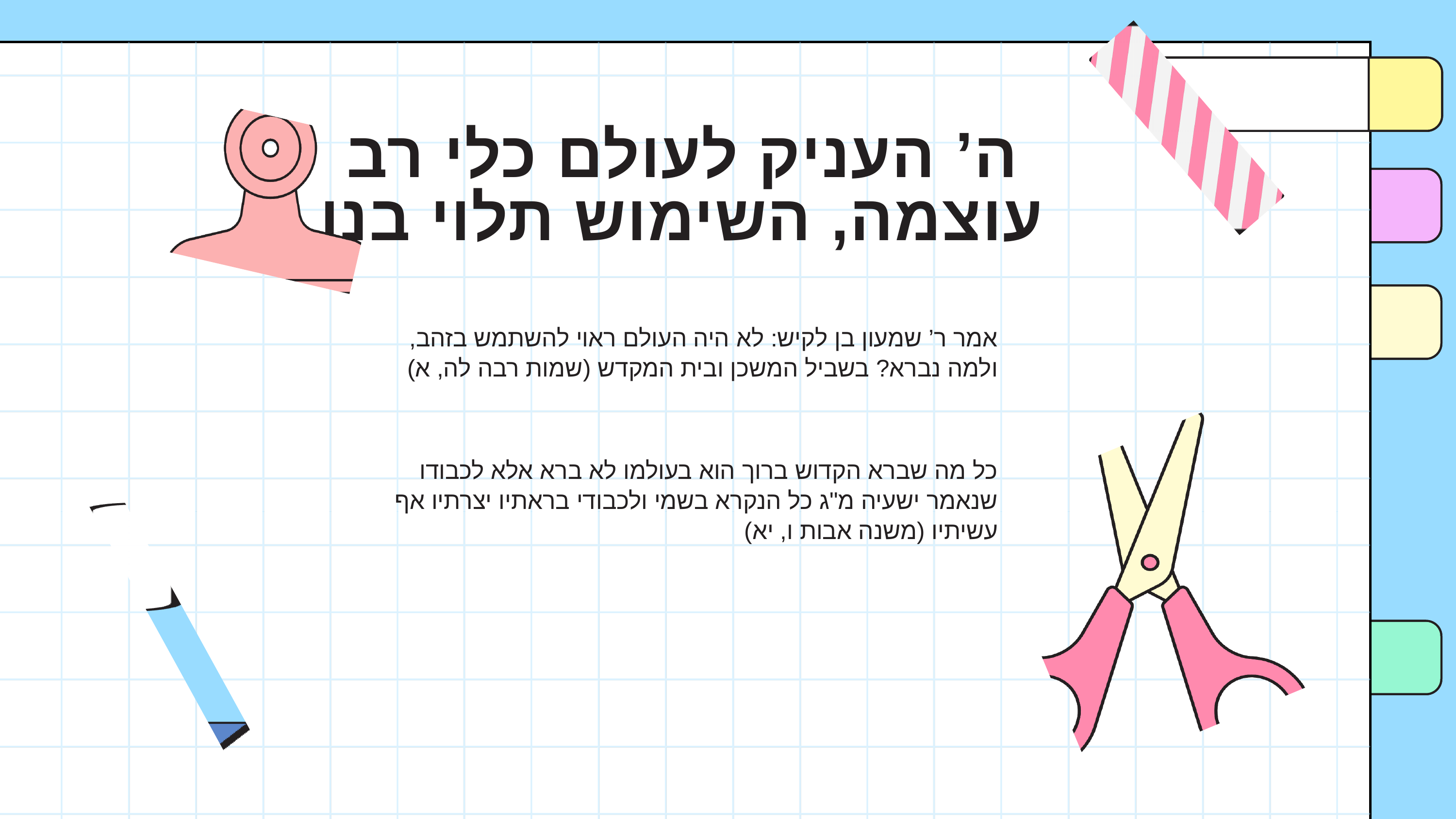

ה’ העניק לעולם כלי רב עוצמה, השימוש תלוי בנו

אמר ר’ שמעון בן לקיש: לא היה העולם ראוי להשתמש בזהב, ולמה נברא? בשביל המשכן ובית המקדש (שמות רבה לה, א)

כל מה שברא הקדוש ברוך הוא בעולמו לא ברא אלא לכבודו שנאמר ישעיה מ"ג כל הנקרא בשמי ולכבודי בראתיו יצרתיו אף עשיתיו (משנה אבות ו, יא)